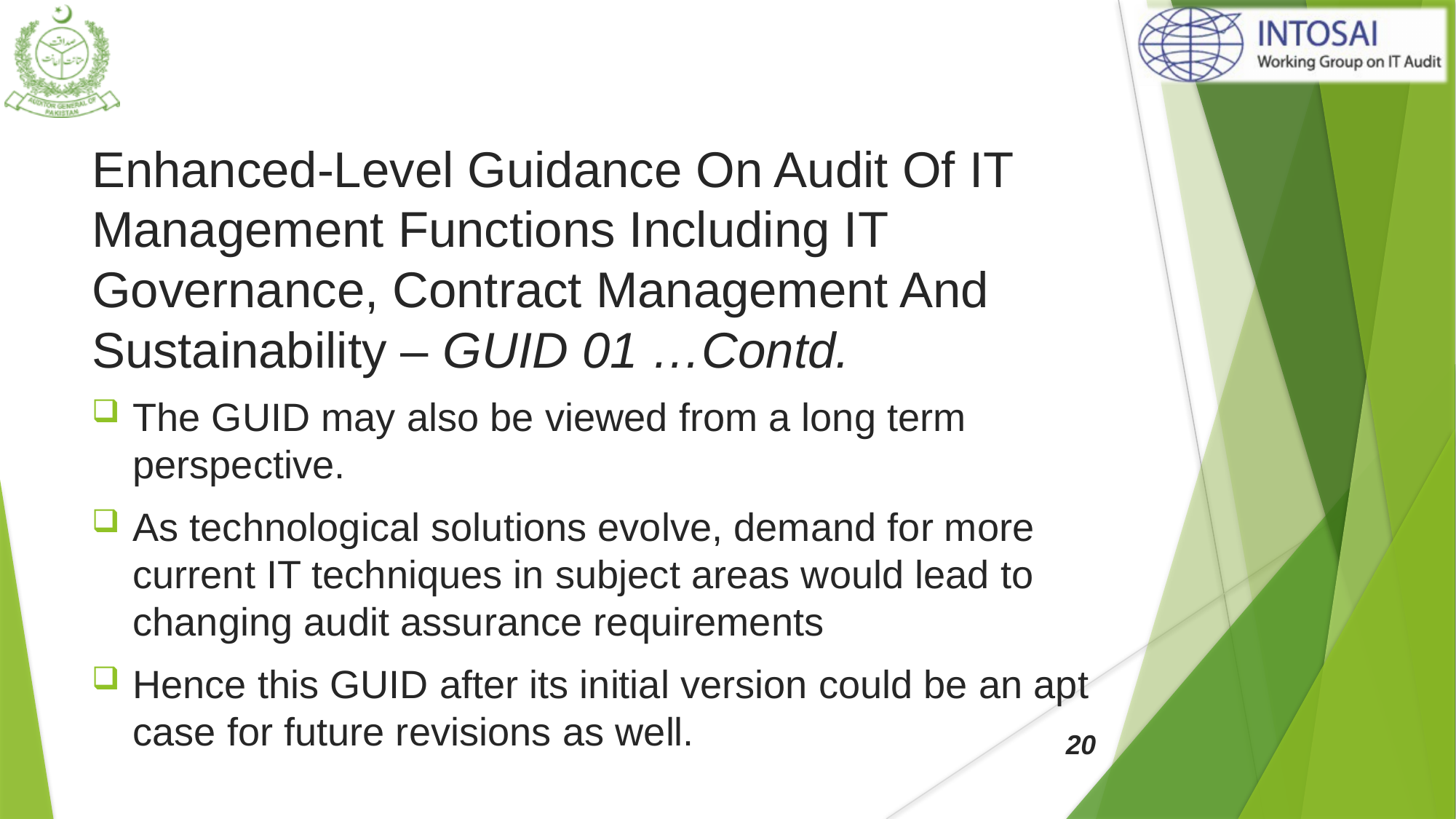

# Enhanced-Level Guidance On Audit Of IT Management Functions Including IT Governance, Contract Management And Sustainability – GUID 01 …Contd.
The GUID may also be viewed from a long term perspective.
As technological solutions evolve, demand for more current IT techniques in subject areas would lead to changing audit assurance requirements
Hence this GUID after its initial version could be an apt case for future revisions as well.
20